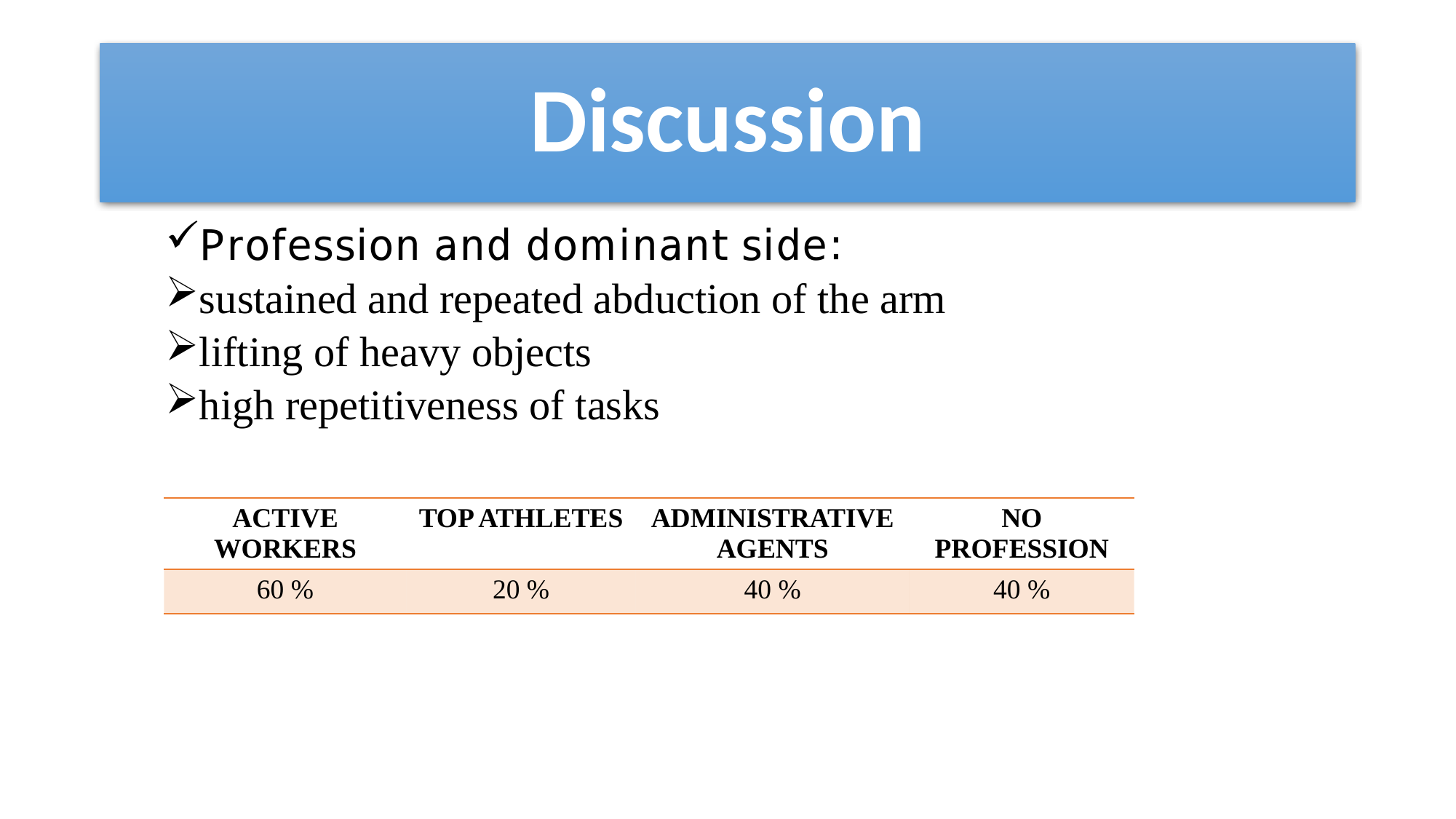

# Discussion
Profession and dominant side:
sustained and repeated abduction of the arm
lifting of heavy objects
high repetitiveness of tasks
| ACTIVE WORKERS | TOP ATHLETES | ADMINISTRATIVE AGENTS | NO PROFESSION |
| --- | --- | --- | --- |
| 60 % | 20 % | 40 % | 40 % |